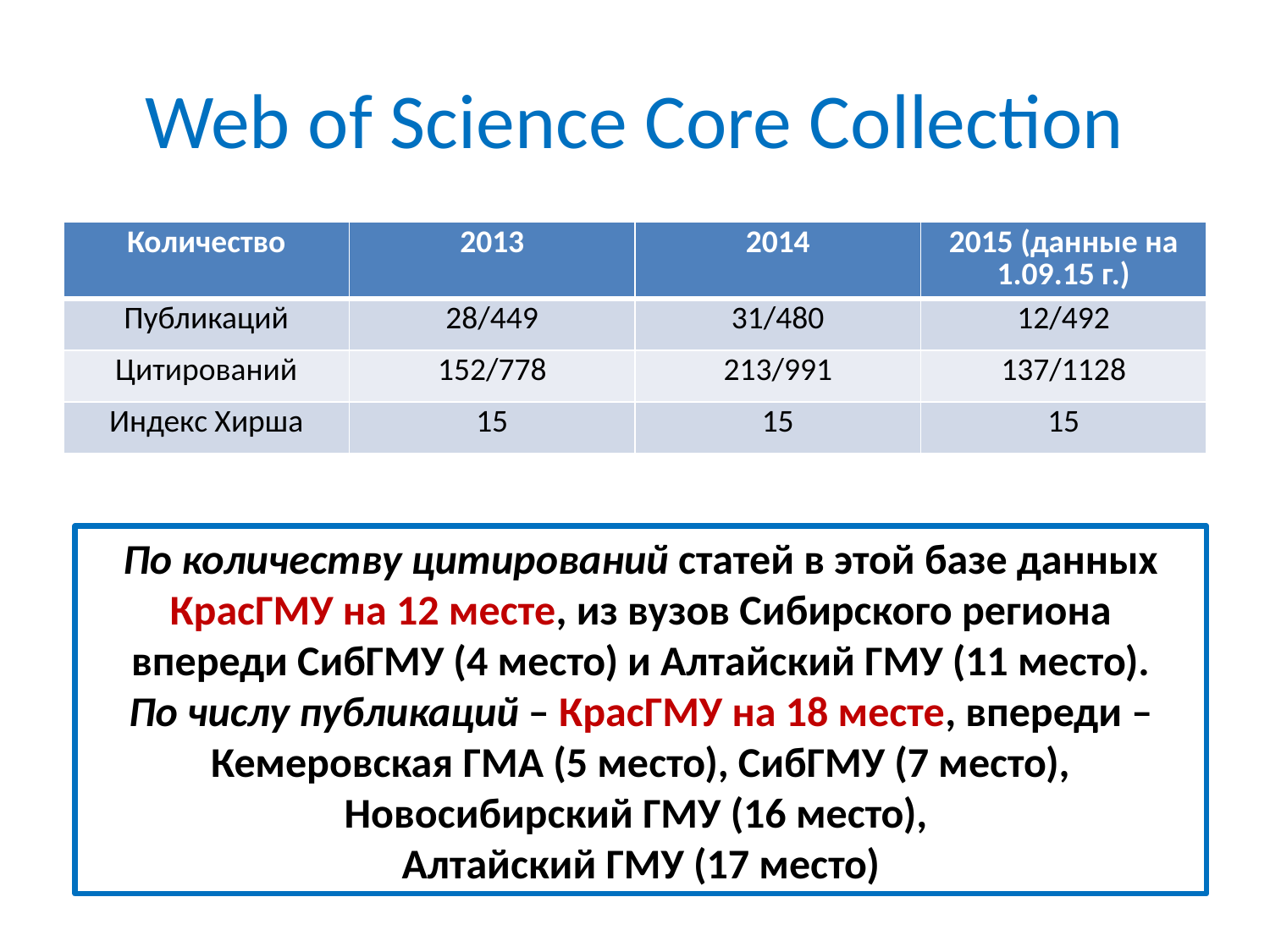

# Web of Science Core Collection
| Количество | 2013 | 2014 | 2015 (данные на 1.09.15 г.) |
| --- | --- | --- | --- |
| Публикаций | 28/449 | 31/480 | 12/492 |
| Цитирований | 152/778 | 213/991 | 137/1128 |
| Индекс Хирша | 15 | 15 | 15 |
По количеству цитирований статей в этой базе данных КрасГМУ на 12 месте, из вузов Сибирского региона впереди СибГМУ (4 место) и Алтайский ГМУ (11 место).
По числу публикаций – КрасГМУ на 18 месте, впереди – Кемеровская ГМА (5 место), СибГМУ (7 место), Новосибирский ГМУ (16 место),
Алтайский ГМУ (17 место)